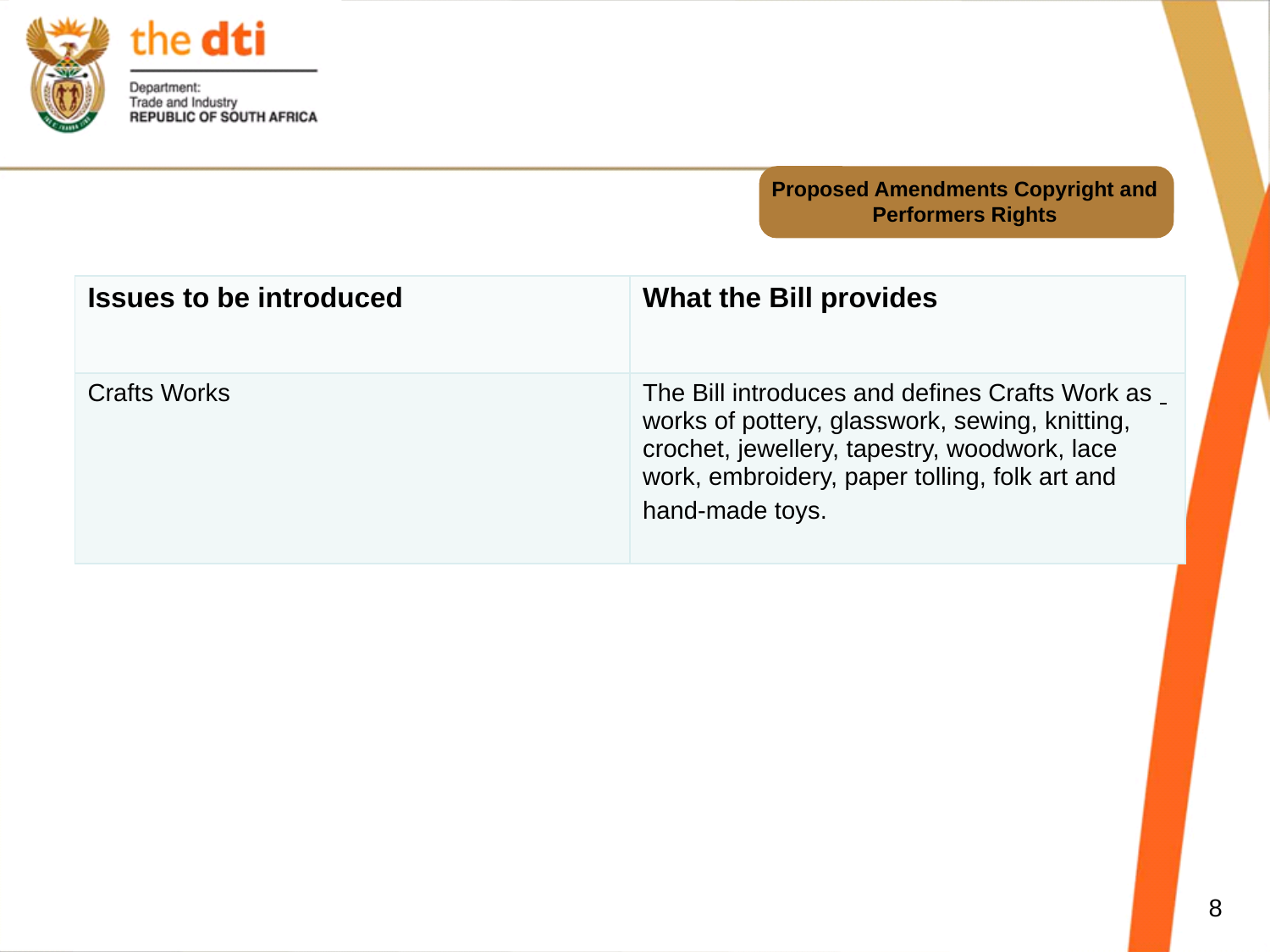

# Proposed Amendments Copyright and Performers Rights
| Issues to be introduced | What the Bill provides |
| --- | --- |
| Crafts Works | The Bill introduces and defines Crafts Work as works of pottery, glasswork, sewing, knitting, crochet, jewellery, tapestry, woodwork, lace work, embroidery, paper tolling, folk art and hand-made toys. |
8